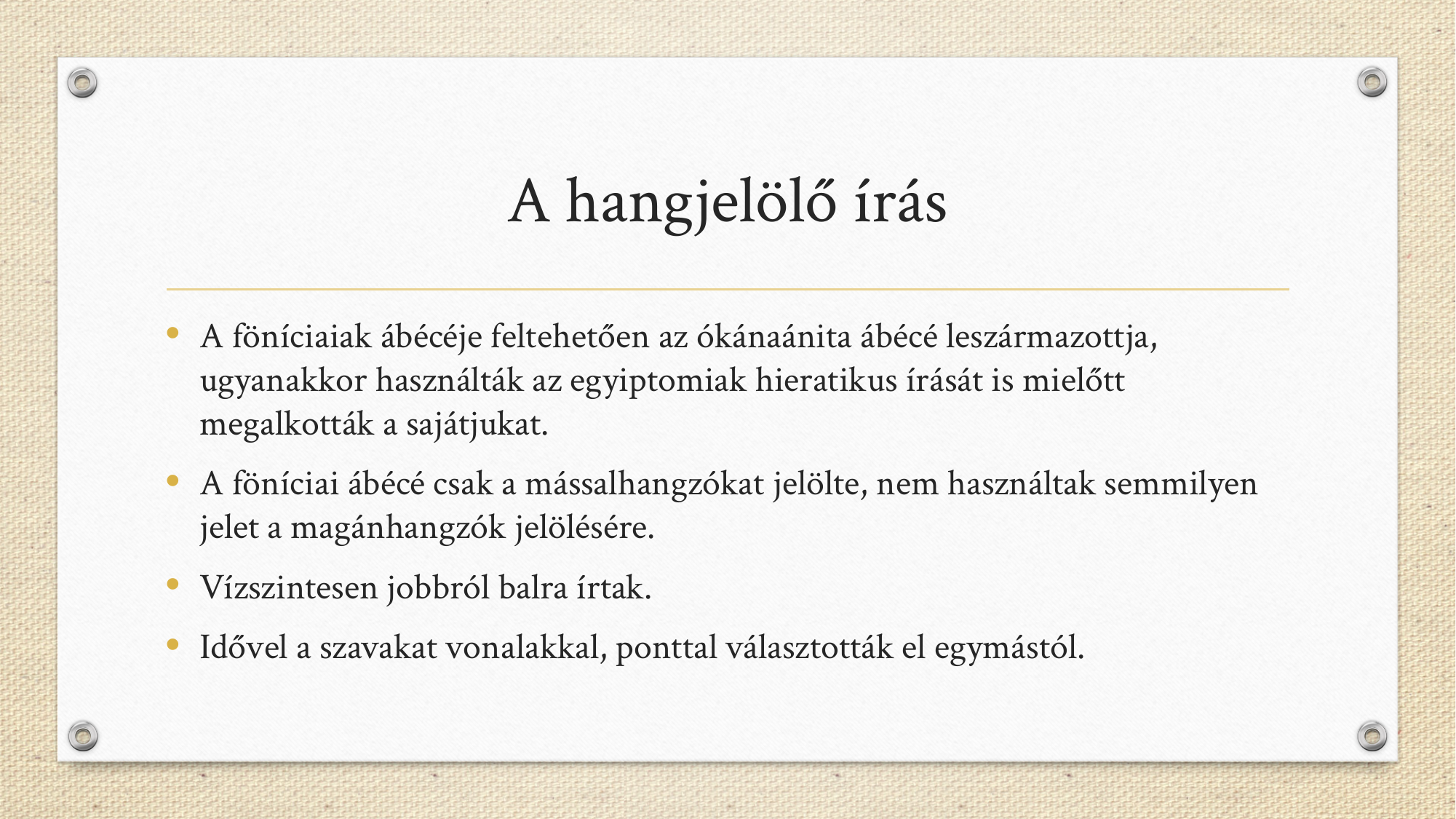

# A hangjelölő írás
A föníciaiak ábécéje feltehetően az ókánaánita ábécé leszármazottja, ugyanakkor használták az egyiptomiak hieratikus írását is mielőtt megalkották a sajátjukat.
A föníciai ábécé csak a mássalhangzókat jelölte, nem használtak semmilyen jelet a magánhangzók jelölésére.
Vízszintesen jobbról balra írtak.
Idővel a szavakat vonalakkal, ponttal választották el egymástól.